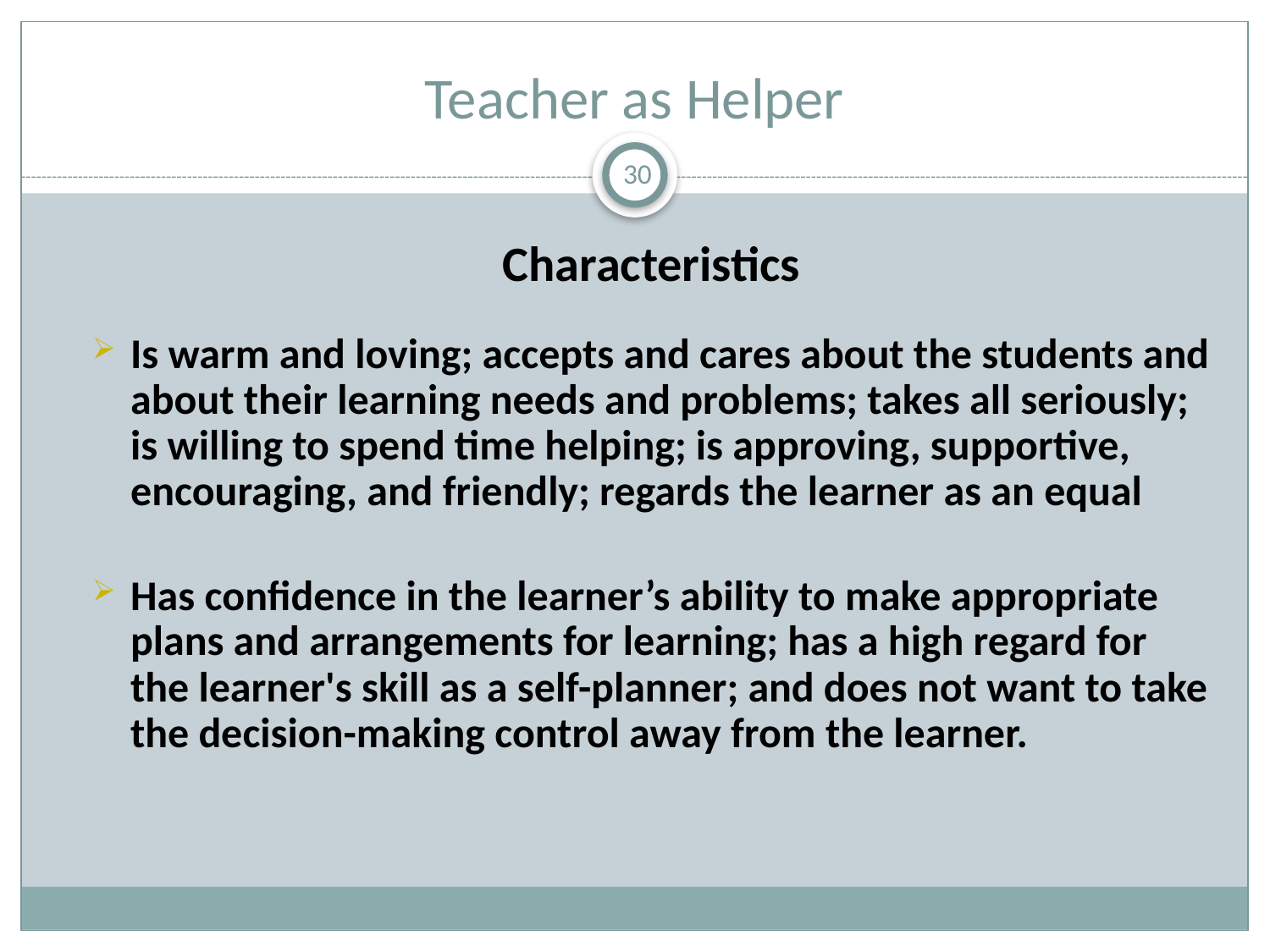

# Teacher as Helper
30
	Characteristics

Is warm and loving; accepts and cares about the students and about their learning needs and problems; takes all seriously; is willing to spend time helping; is approving, supportive, encouraging, and friendly; regards the learner as an equal

Has confidence in the learner’s ability to make appropriate plans and arrangements for learning; has a high regard for the learner's skill as a self-planner; and does not want to take the decision-making control away from the learner.